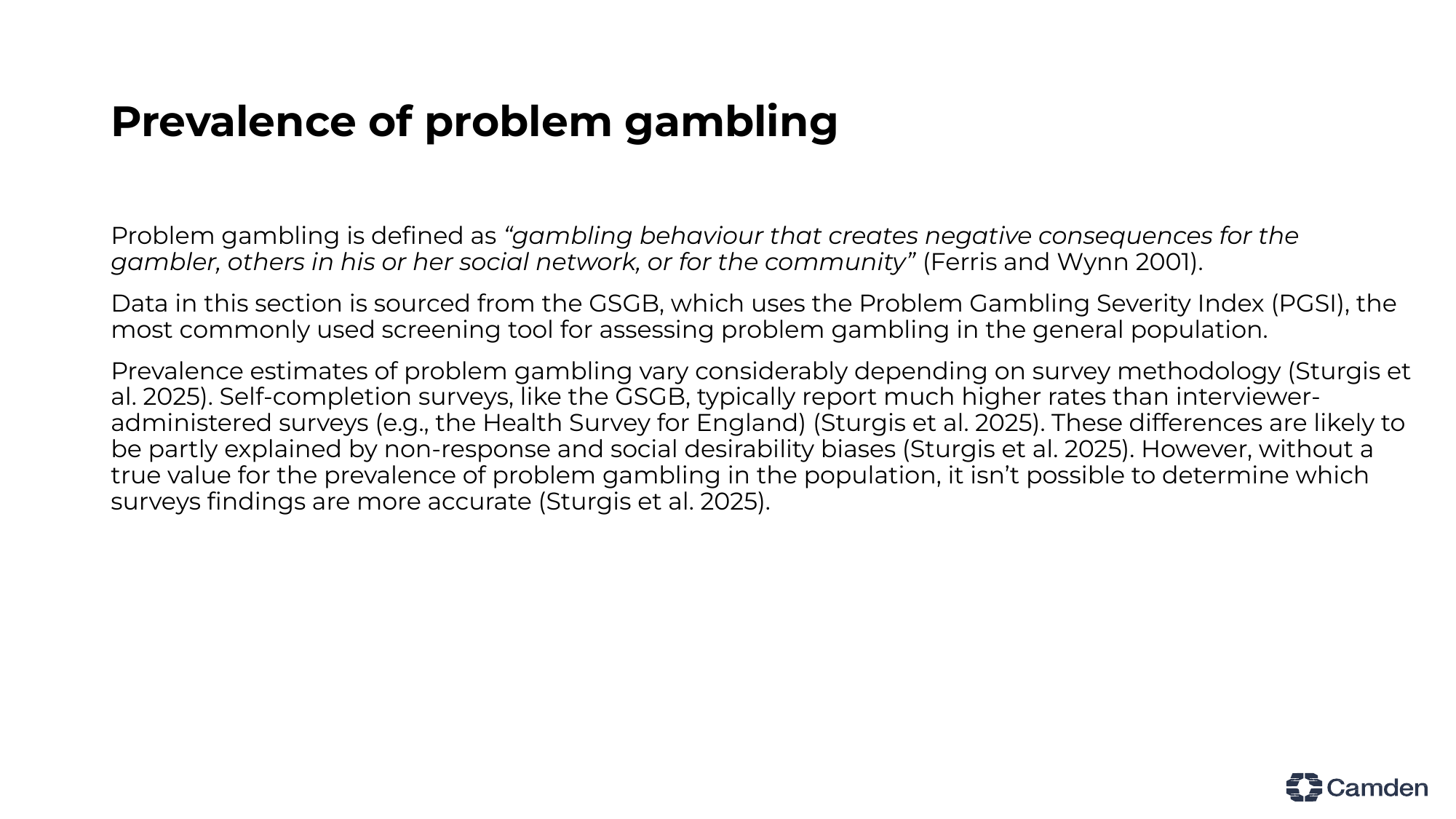

# Prevalence of problem gambling
Problem gambling is defined as “gambling behaviour that creates negative consequences for the gambler, others in his or her social network, or for the community” (Ferris and Wynn 2001).
Data in this section is sourced from the GSGB, which uses the Problem Gambling Severity Index (PGSI), the most commonly used screening tool for assessing problem gambling in the general population.
Prevalence estimates of problem gambling vary considerably depending on survey methodology (Sturgis et al. 2025). Self-completion surveys, like the GSGB, typically report much higher rates than interviewer-administered surveys (e.g., the Health Survey for England) (Sturgis et al. 2025). These differences are likely to be partly explained by non-response and social desirability biases (Sturgis et al. 2025). However, without a true value for the prevalence of problem gambling in the population, it isn’t possible to determine which surveys findings are more accurate (Sturgis et al. 2025).